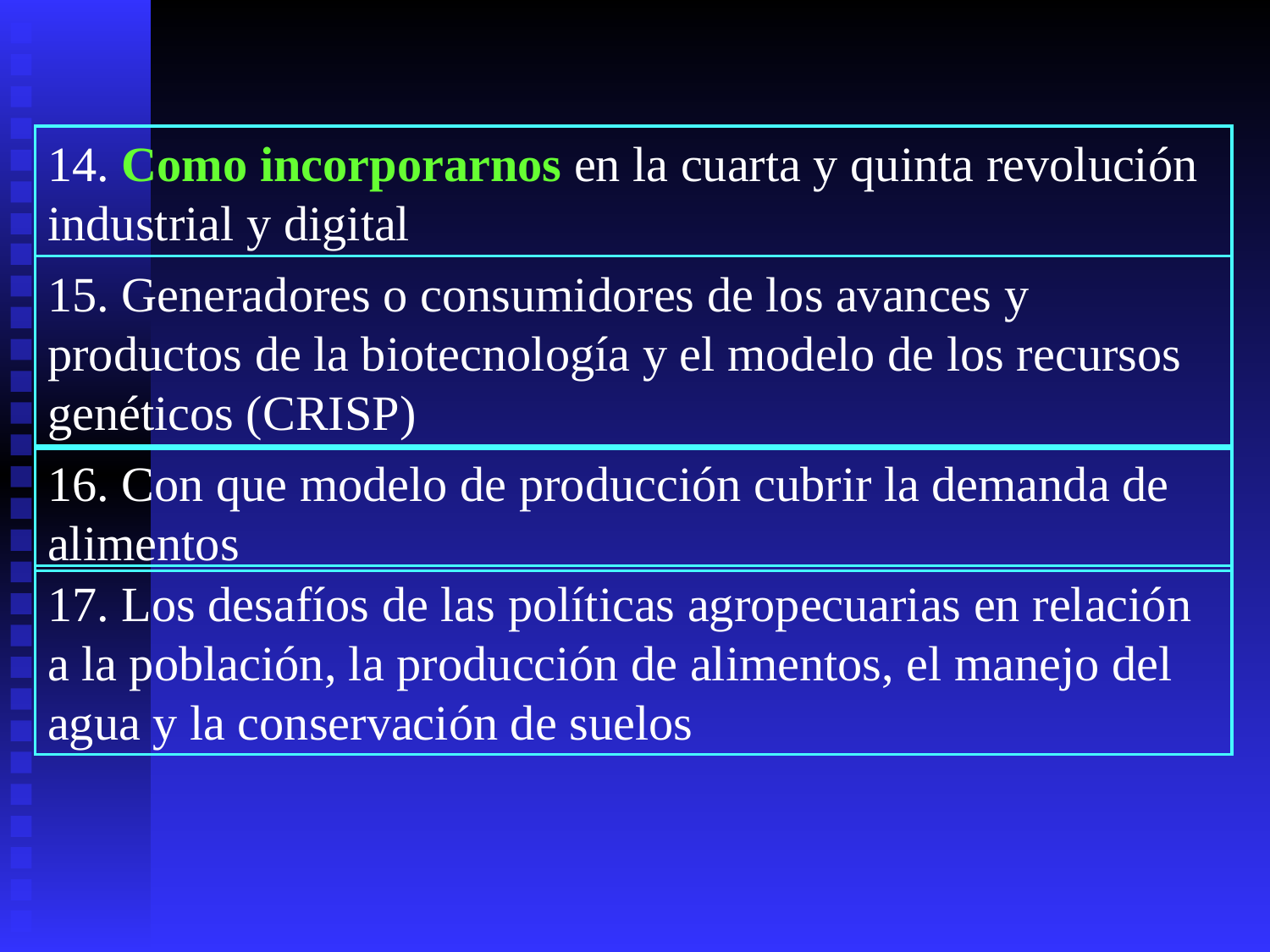

14. Como incorporarnos en la cuarta y quinta revolución industrial y digital

15. Generadores o consumidores de los avances y productos de la biotecnología y el modelo de los recursos genéticos (CRISP)
16. Con que modelo de producción cubrir la demanda de alimentos

17. Los desafíos de las políticas agropecuarias en relación a la población, la producción de alimentos, el manejo del agua y la conservación de suelos